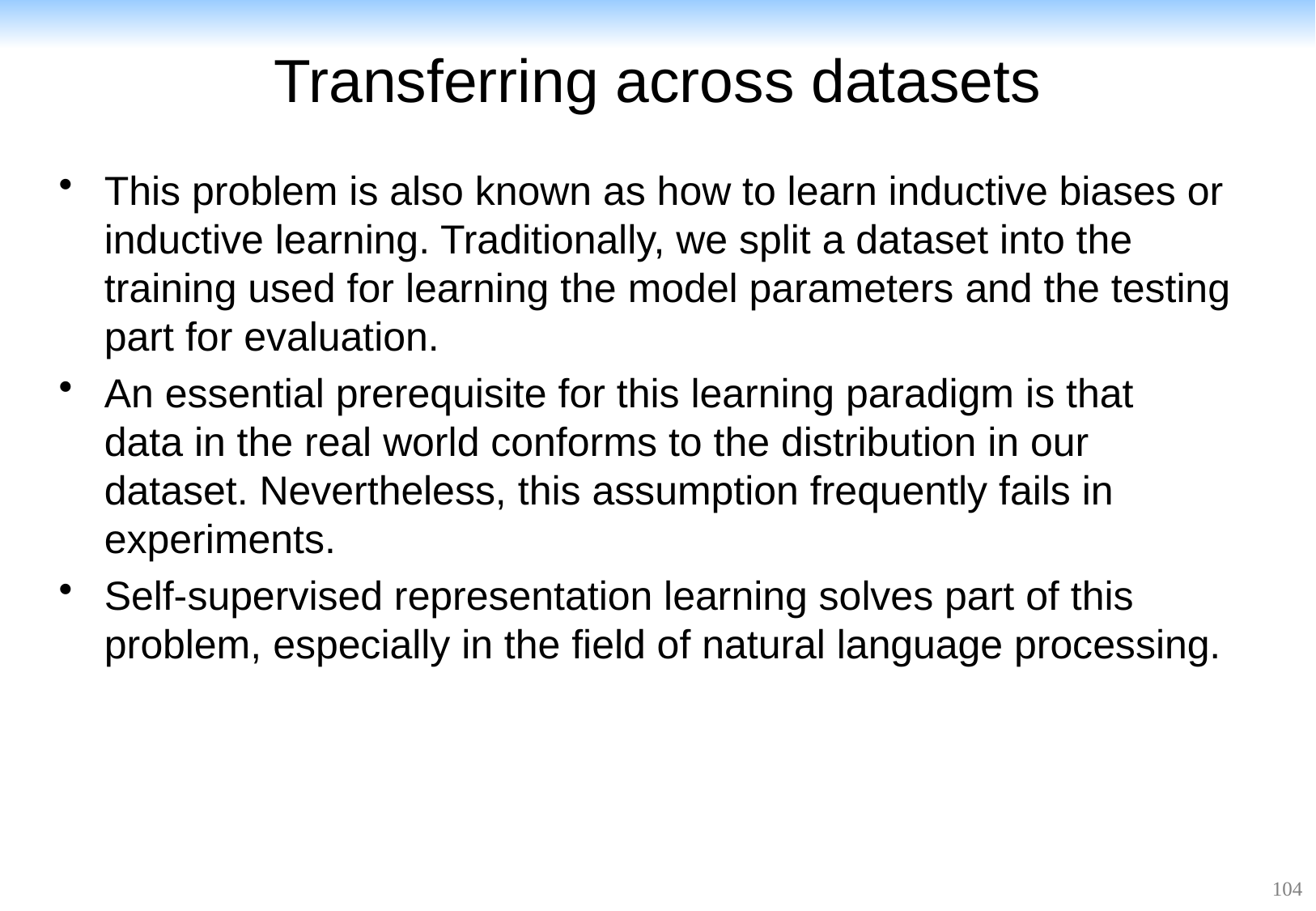

# Transferring across datasets
This problem is also known as how to learn inductive biases or inductive learning. Traditionally, we split a dataset into the training used for learning the model parameters and the testing part for evaluation.
An essential prerequisite for this learning paradigm is that
data in the real world conforms to the distribution in our
dataset. Nevertheless, this assumption frequently fails in
experiments.
Self-supervised representation learning solves part of this problem, especially in the field of natural language processing.